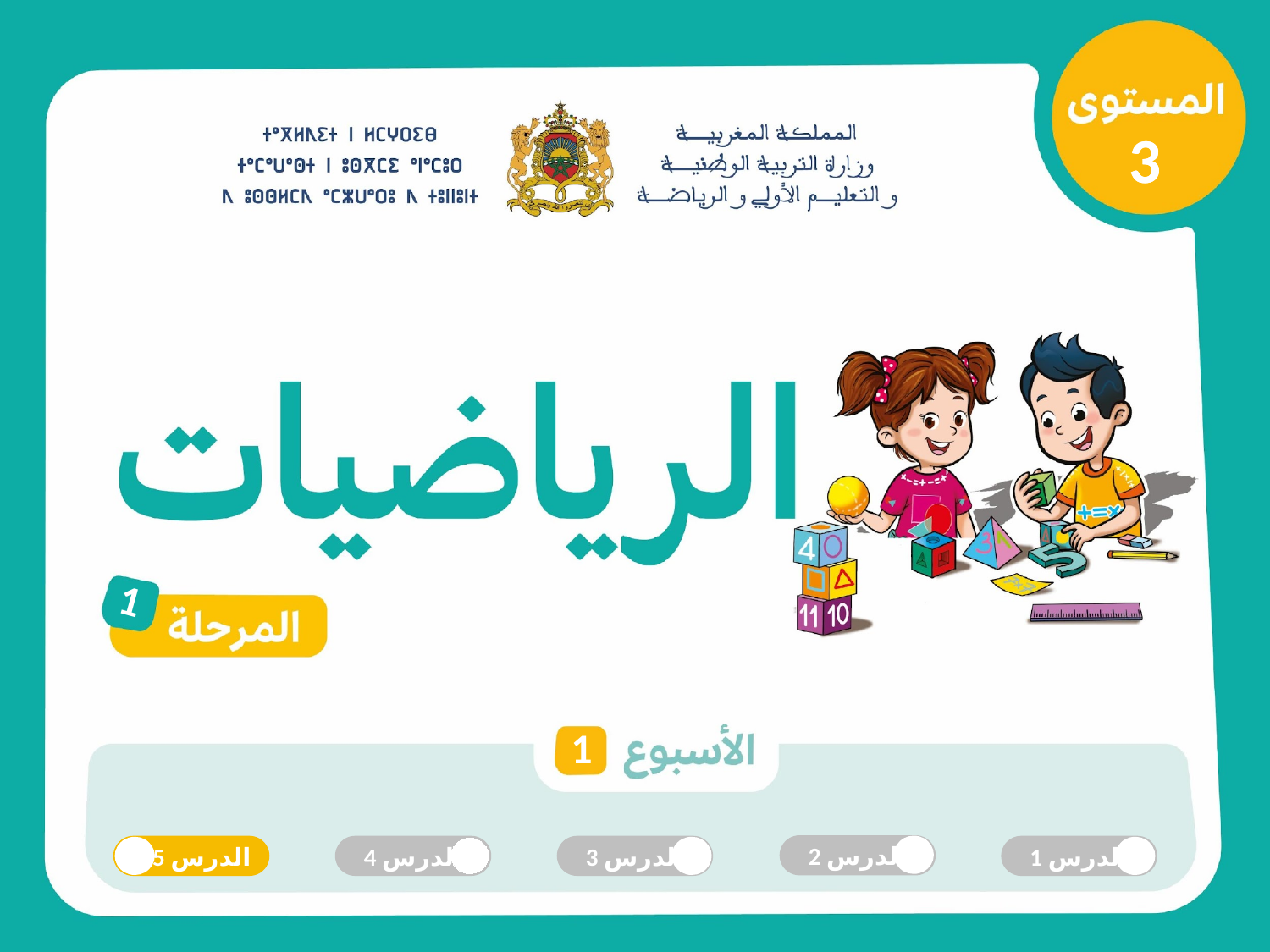

3
3
1
1

الدرس 2
الدرس 5

الدرس 4

الدرس 3

الدرس 1